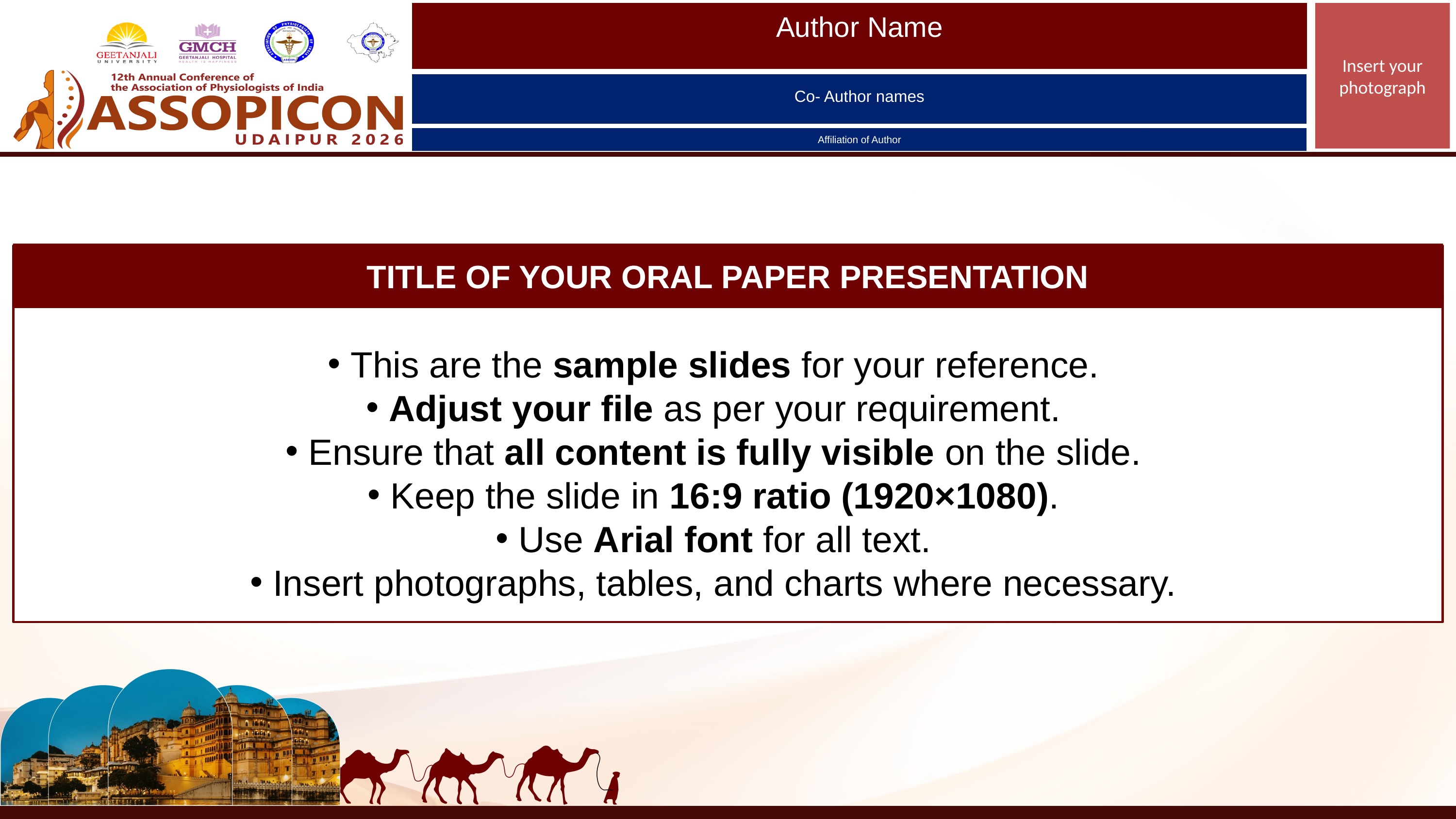

Author Name
Insert your photograph

Co- Author names

Affiliation of Author

TITLE OF YOUR ORAL PAPER PRESENTATION

This are the sample slides for your reference.
Adjust your file as per your requirement.
Ensure that all content is fully visible on the slide.
Keep the slide in 16:9 ratio (1920×1080).
Use Arial font for all text.
Insert photographs, tables, and charts where necessary.